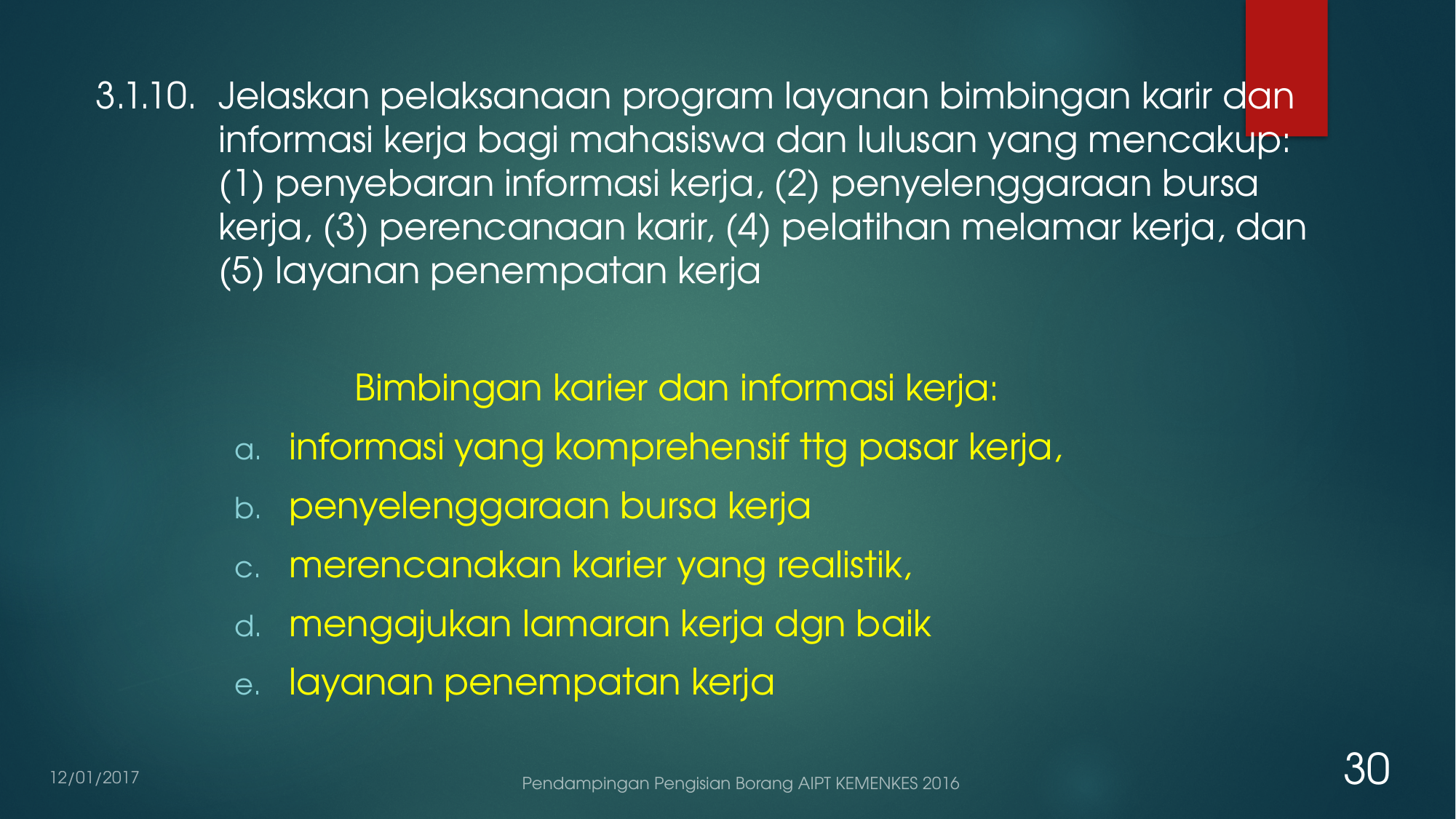

3.1.10.	Jelaskan pelaksanaan program layanan bimbingan karir dan informasi kerja bagi mahasiswa dan lulusan yang mencakup: (1) penyebaran informasi kerja, (2) penyelenggaraan bursa kerja, (3) perencanaan karir, (4) pelatihan melamar kerja, dan (5) layanan penempatan kerja

			Bimbingan karier dan informasi kerja:
informasi yang komprehensif ttg pasar kerja,
penyelenggaraan bursa kerja
merencanakan karier yang realistik,
mengajukan lamaran kerja dgn baik
layanan penempatan kerja

30
12/01/2017
Pendampingan Pengisian Borang AIPT KEMENKES 2016